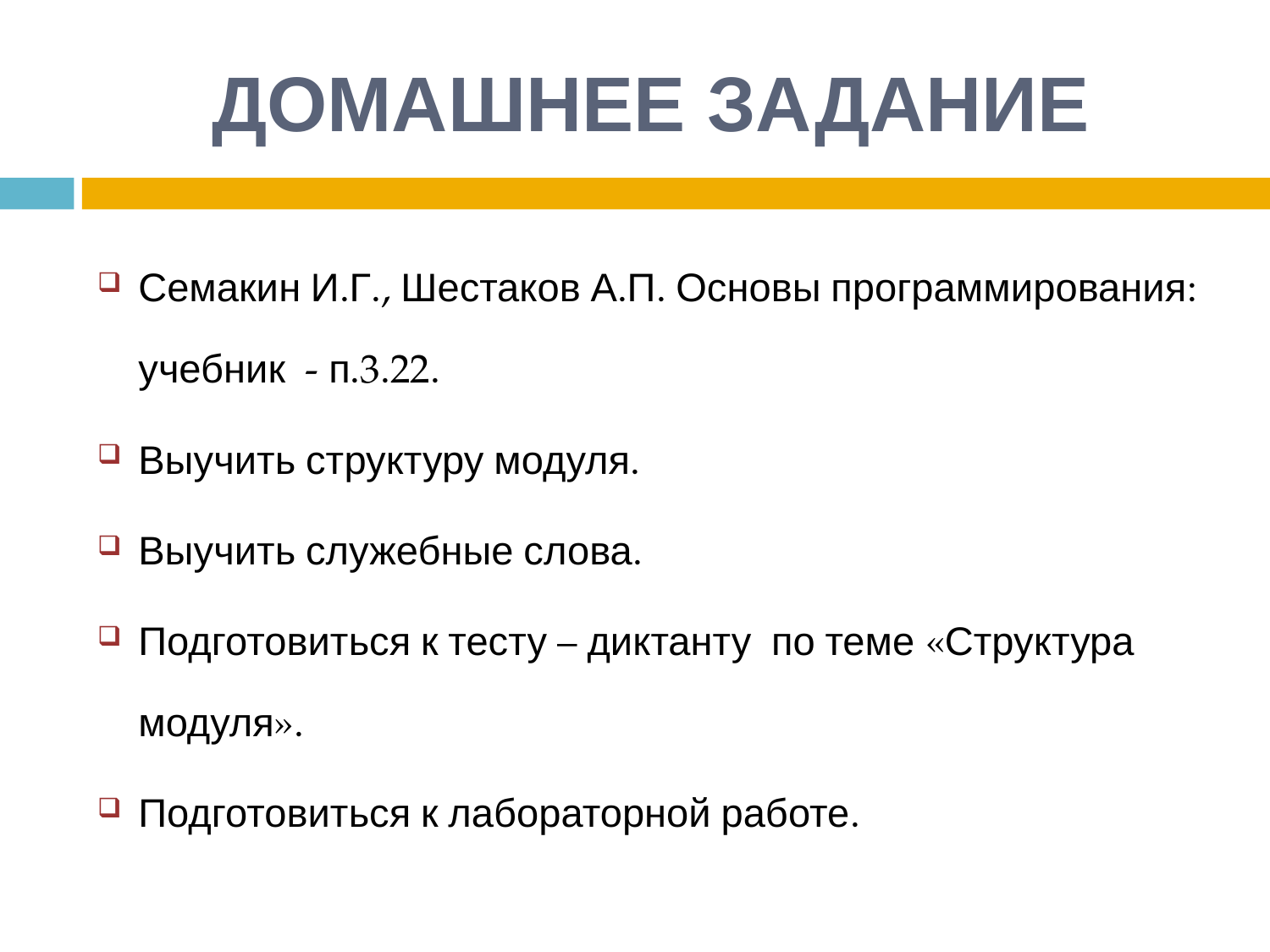

# ДОМАШНЕЕ ЗАДАНИЕ
Семакин И.Г., Шестаков А.П. Основы программирования: учебник  - п.3.22.
Выучить структуру модуля.
Выучить служебные слова.
Подготовиться к тесту – диктанту  по теме «Структура модуля».
Подготовиться к лабораторной работе.